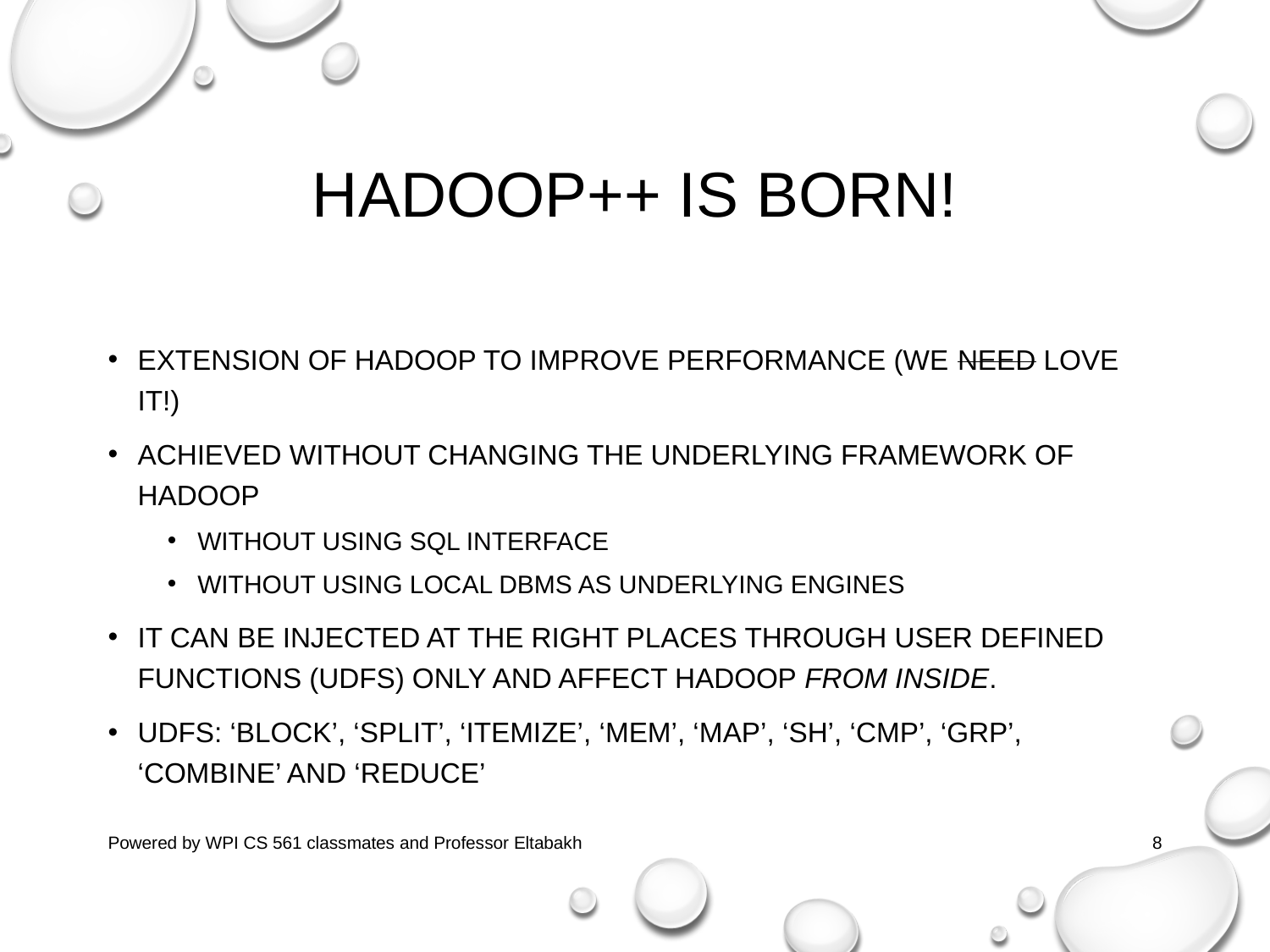

# Hadoop++ is Born!
Extension of Hadoop to improve performance (we need love it!)
Achieved without changing the underlying framework of Hadoop
Without using SQL interface
Without using local DBMS as underlying engines
It can be injected at the right places through User Defined Functions (UDFs) only and affect Hadoop from inside.
UDFs: ‘block’, ‘split’, ‘itemize’, ‘mem’, ‘map’, ‘sh’, ‘cmp’, ‘grp’, ‘combine’ and ‘reduce’

Powered by WPI CS 561 classmates and Professor Eltabakh
8